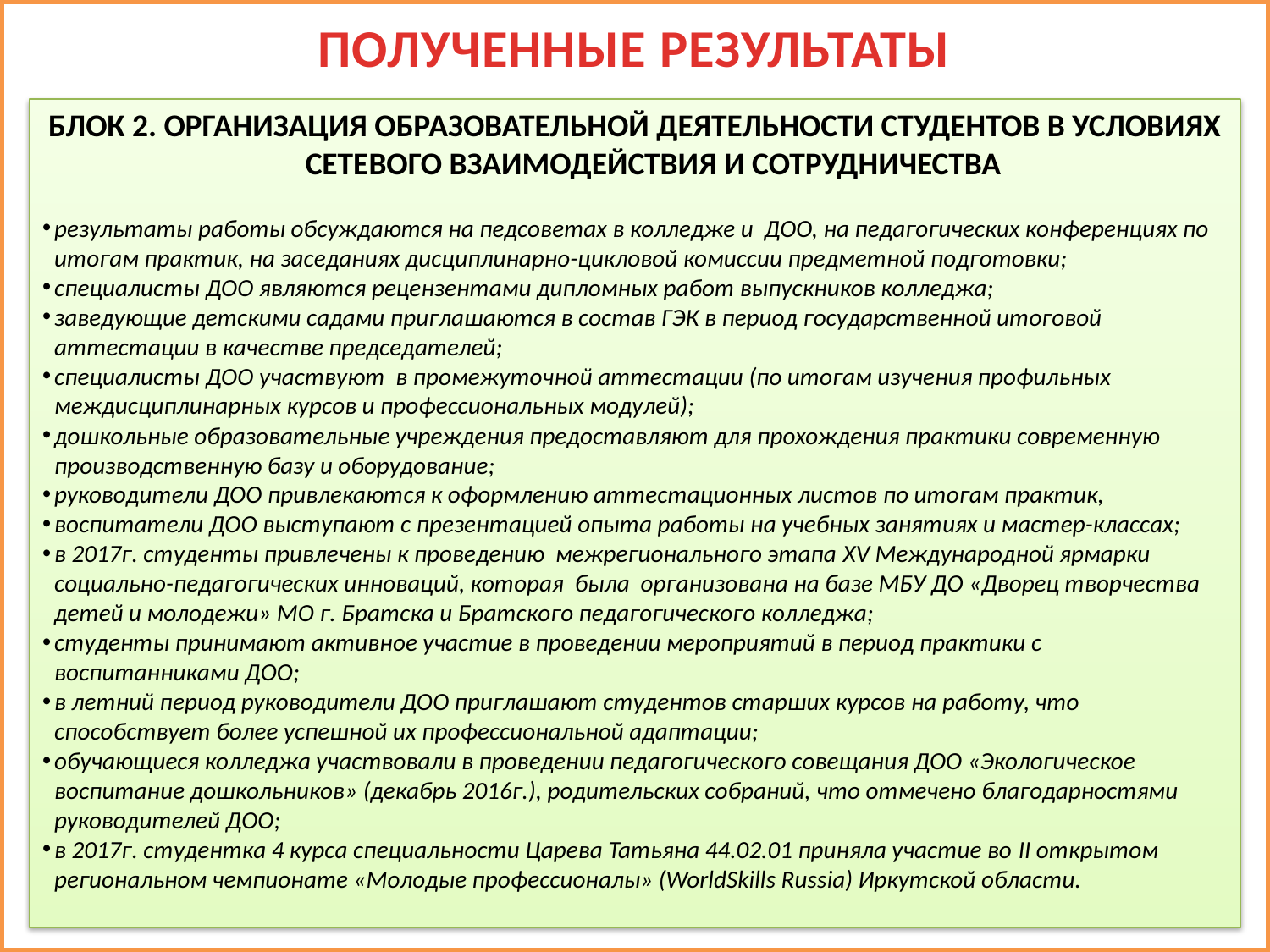

# ПОЛУЧЕННЫЕ РЕЗУЛЬТАТЫ
БЛОК 2. ОРГАНИЗАЦИЯ ОБРАЗОВАТЕЛЬНОЙ ДЕЯТЕЛЬНОСТИ СТУДЕНТОВ В УСЛОВИЯХ СЕТЕВОГО ВЗАИМОДЕЙСТВИЯ И СОТРУДНИЧЕСТВА

результаты работы обсуждаются на педсоветах в колледже и  ДОО, на педагогических конференциях по итогам практик, на заседаниях дисциплинарно-цикловой комиссии предметной подготовки;
специалисты ДОО являются рецензентами дипломных работ выпускников колледжа;
заведующие детскими садами приглашаются в состав ГЭК в период государственной итоговой аттестации в качестве председателей;
специалисты ДОО участвуют  в промежуточной аттестации (по итогам изучения профильных междисциплинарных курсов и профессиональных модулей);
дошкольные образовательные учреждения предоставляют для прохождения практики современную производственную базу и оборудование;
руководители ДОО привлекаются к оформлению аттестационных листов по итогам практик,
воспитатели ДОО выступают с презентацией опыта работы на учебных занятиях и мастер-классах;
в 2017г. студенты привлечены к проведению  межрегионального этапа XV Международной ярмарки социально-педагогических инноваций, которая  была  организована на базе МБУ ДО «Дворец творчества детей и молодежи» МО г. Братска и Братского педагогического колледжа;
студенты принимают активное участие в проведении мероприятий в период практики с воспитанниками ДОО;
в летний период руководители ДОО приглашают студентов старших курсов на работу, что способствует более успешной их профессиональной адаптации;
обучающиеся колледжа участвовали в проведении педагогического совещания ДОО «Экологическое воспитание дошкольников» (декабрь 2016г.), родительских собраний, что отмечено благодарностями руководителей ДОО;
в 2017г. студентка 4 курса специальности Царева Татьяна 44.02.01 приняла участие во II открытом региональном чемпионате «Молодые профессионалы» (WorldSkills Russia) Иркутской области.